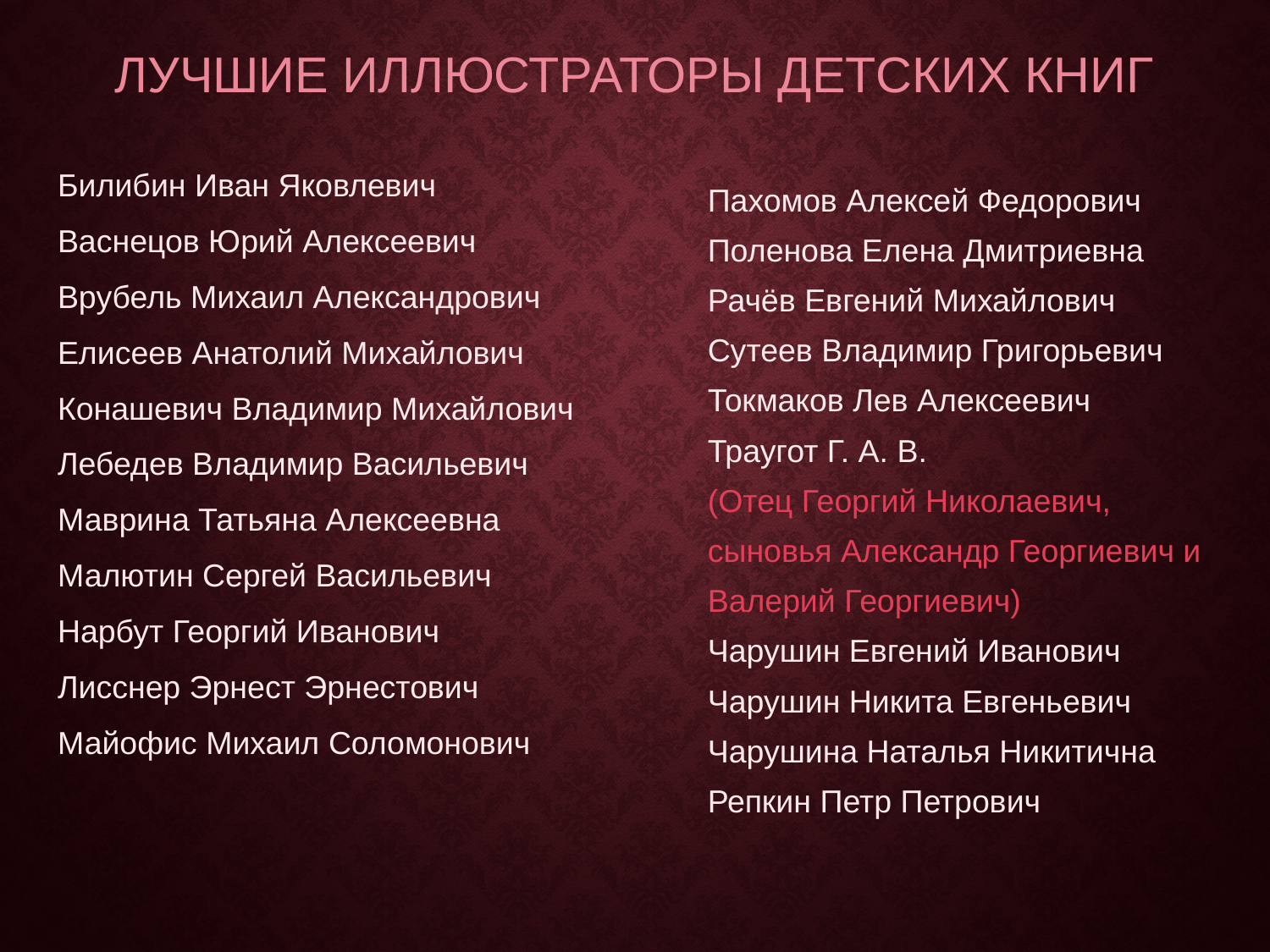

# Лучшие иллюстраторы детских книг
Билибин Иван Яковлевич
Васнецов Юрий Алексеевич
Врубель Михаил Александрович
Елисеев Анатолий Михайлович
Конашевич Владимир Михайлович
Лебедев Владимир Васильевич
Маврина Татьяна Алексеевна
Малютин Сергей Васильевич
Нарбут Георгий Иванович
Лисснер Эрнест Эрнестович
Майофис Михаил Соломонович

Пахомов Алексей Федорович
Поленова Елена Дмитриевна
Рачёв Евгений Михайлович
Сутеев Владимир Григорьевич
Токмаков Лев Алексеевич
Траугот Г. А. В.
(Отец Георгий Николаевич,
сыновья Александр Георгиевич и
Валерий Георгиевич)
Чарушин Евгений Иванович
Чарушин Никита Евгеньевич
Чарушина Наталья Никитична
Репкин Петр Петрович